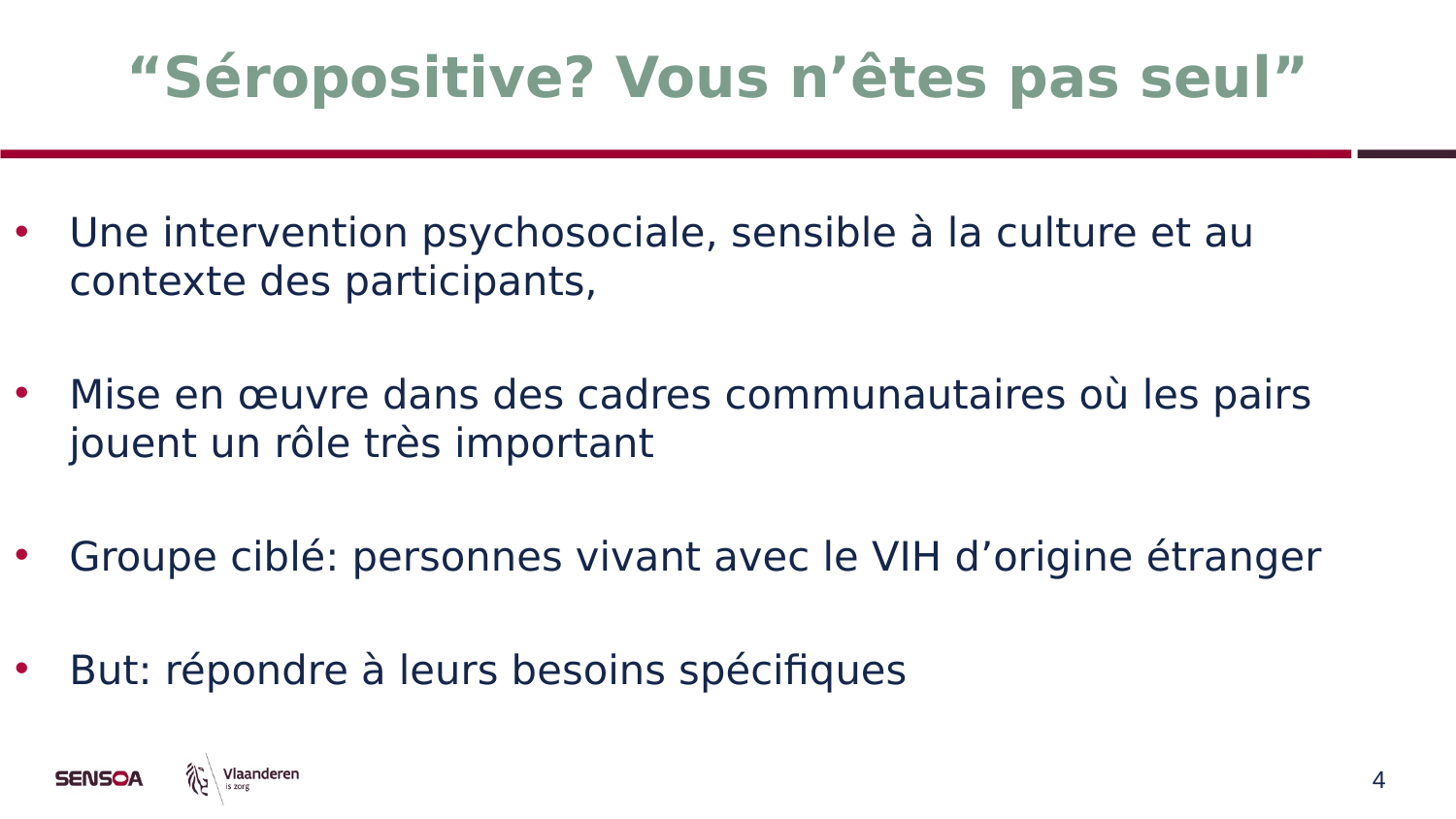

# “Séropositive? Vous n’êtes pas seul”

Une intervention psychosociale, sensible à la culture et au contexte des participants,

Mise en œuvre dans des cadres communautaires où les pairs jouent un rôle très important

Groupe ciblé: personnes vivant avec le VIH d’origine étranger

But: répondre à leurs besoins spécifiques

4